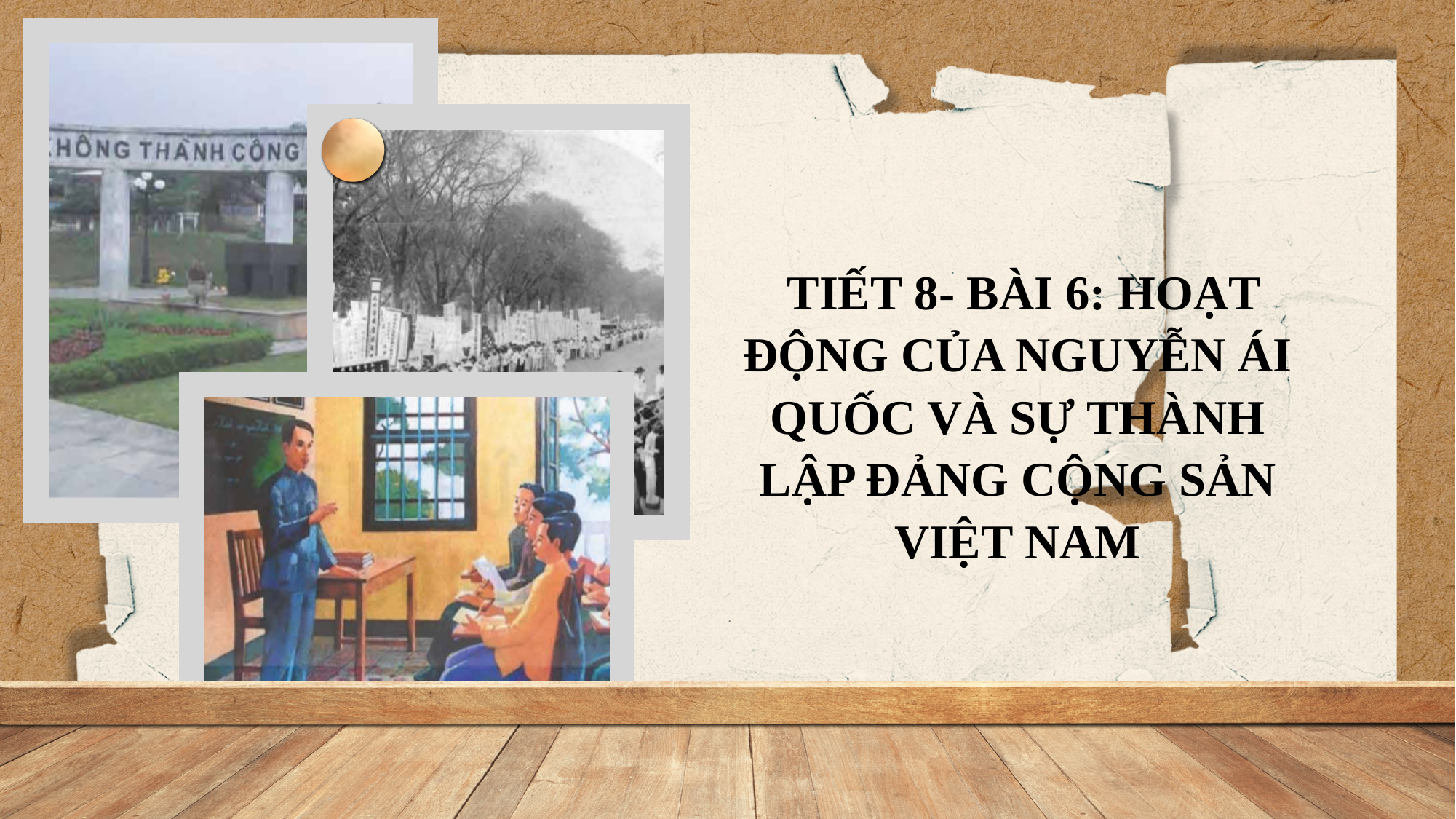

TIẾT 8- BÀI 6: HOẠT ĐỘNG CỦA NGUYỄN ÁI QUỐC VÀ SỰ THÀNH LẬP ĐẢNG CỘNG SẢN VIỆT NAM